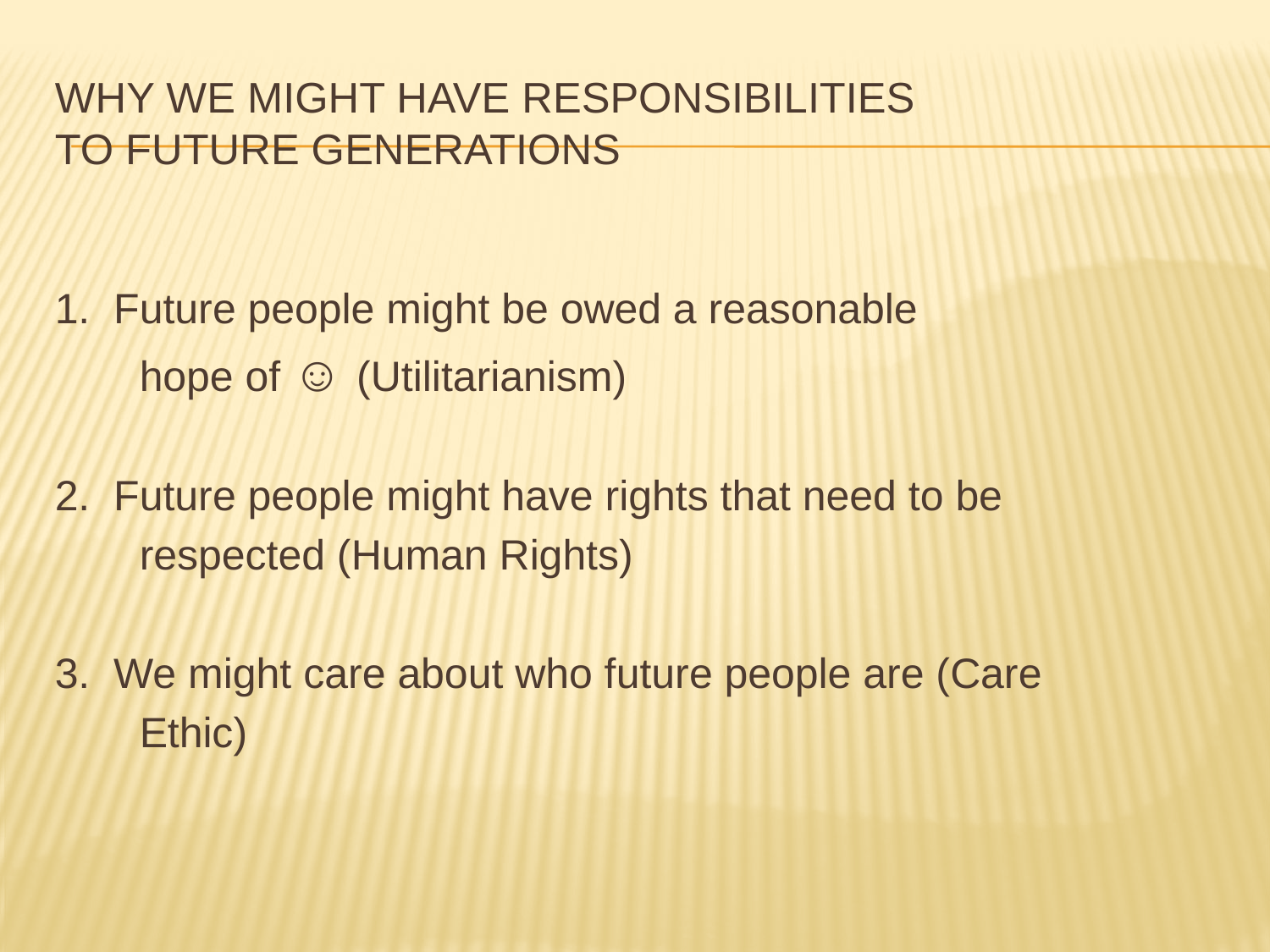

# Why we might have responsibilities to future generations

1.  Future people might be owed a reasonable
	hope of ☺ (Utilitarianism)

2.  Future people might have rights that need to be
	respected (Human Rights)

3.  We might care about who future people are (Care
	Ethic)